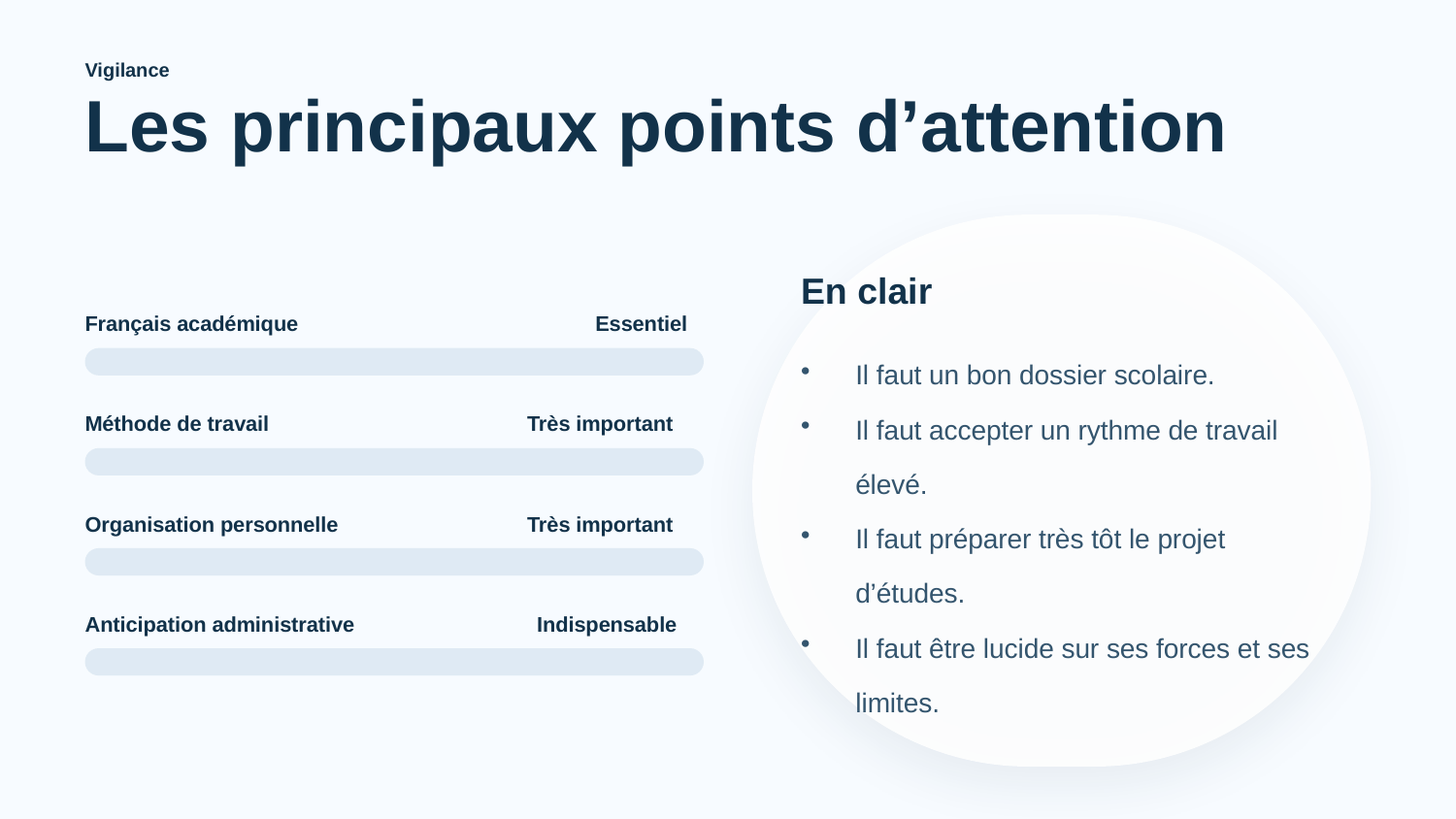

Vigilance
Les principaux points d’attention

En clair
Français académique
Essentiel
Il faut un bon dossier scolaire.
Il faut accepter un rythme de travail élevé.
Il faut préparer très tôt le projet d’études.
Il faut être lucide sur ses forces et ses limites.

Méthode de travail
Très important

Organisation personnelle
Très important

Anticipation administrative
Indispensable